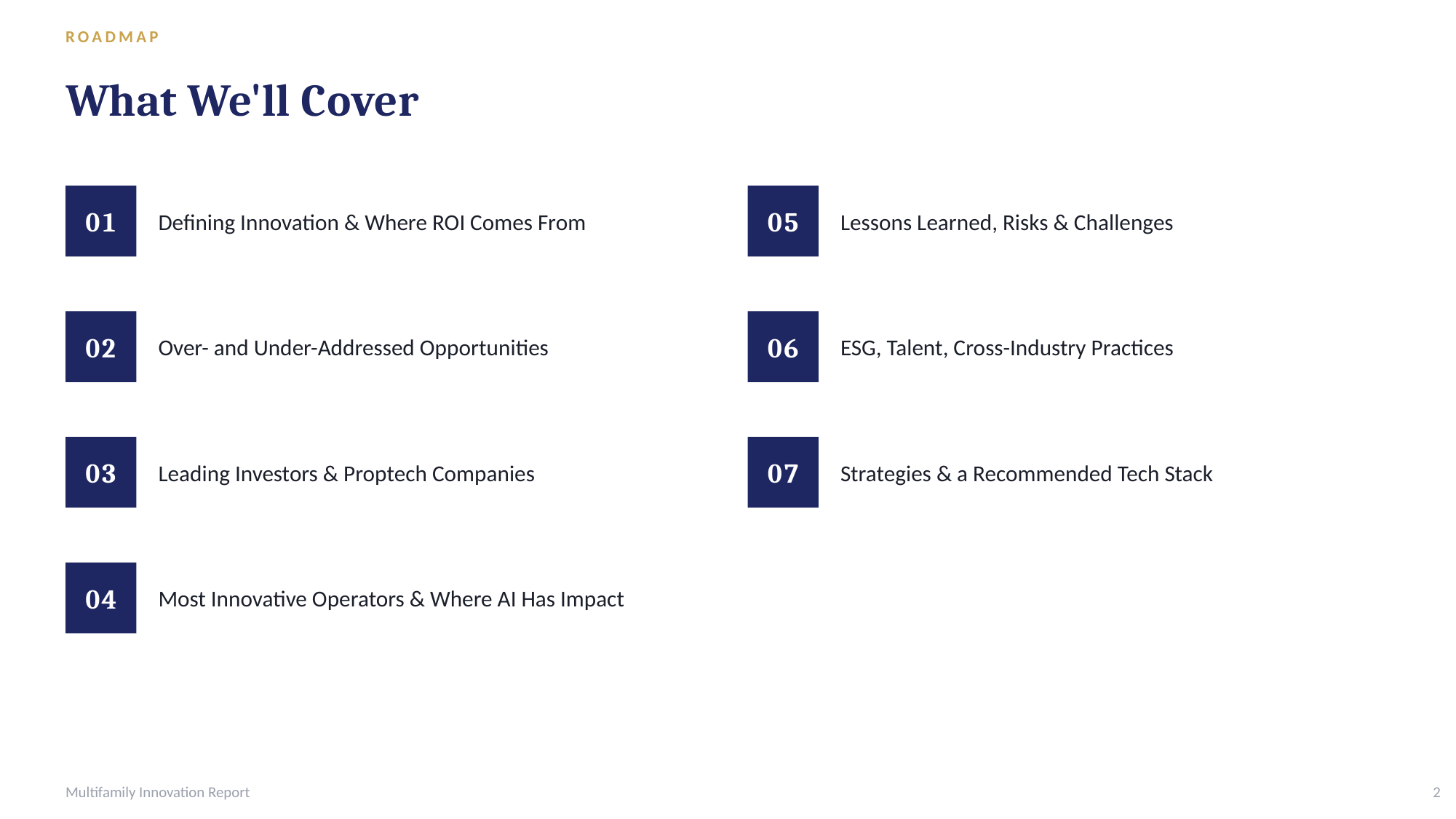

ROADMAP
What We'll Cover
Defining Innovation & Where ROI Comes From
Lessons Learned, Risks & Challenges

01

05
Over- and Under-Addressed Opportunities
ESG, Talent, Cross-Industry Practices

02

06
Leading Investors & Proptech Companies
Strategies & a Recommended Tech Stack

03

07
Most Innovative Operators & Where AI Has Impact

04
Multifamily Innovation Report
2